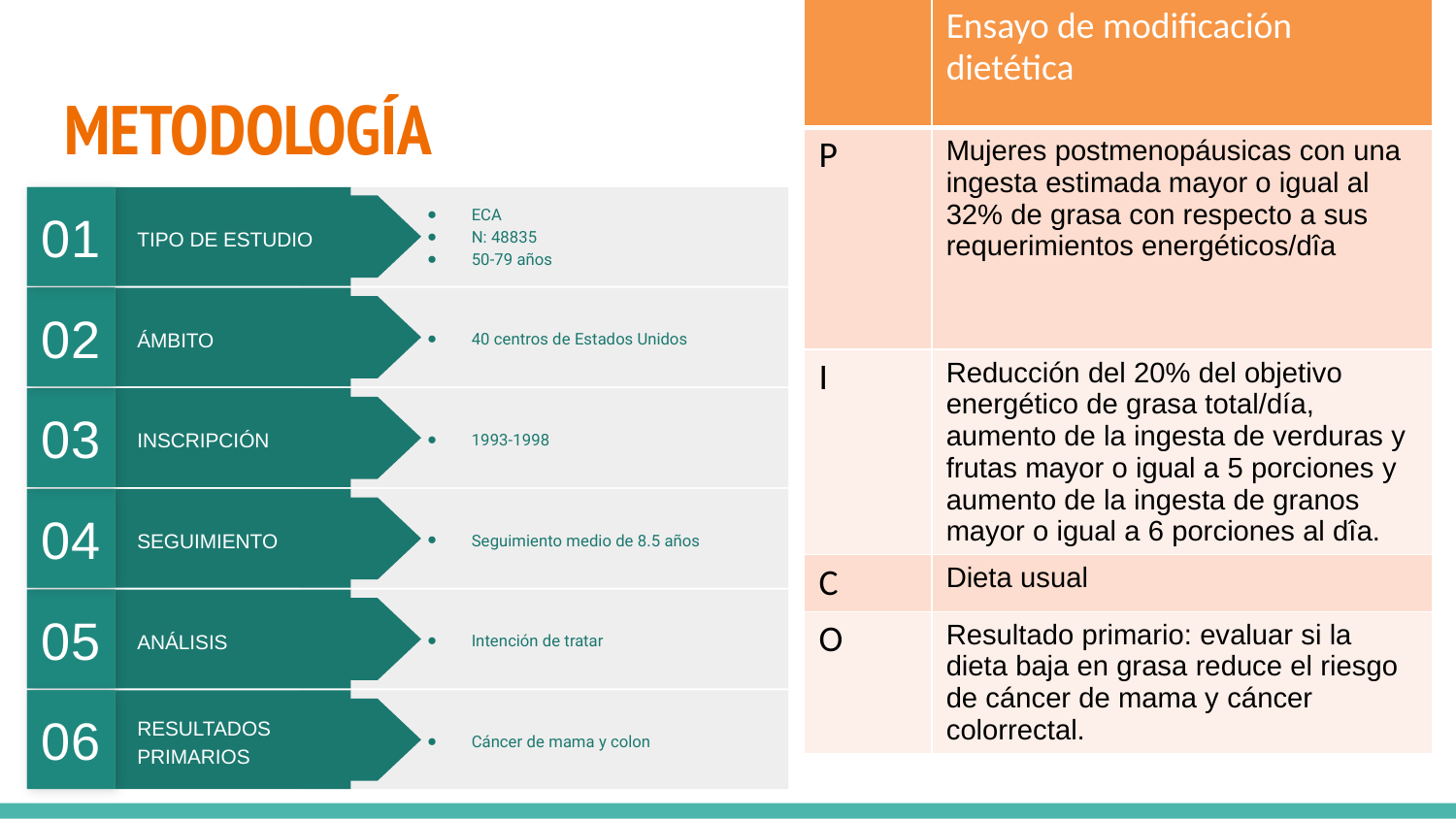

|  | Ensayo de modificación dietética |
| --- | --- |
| P | Mujeres postmenopáusicas con una ingesta estimada mayor o igual al 32% de grasa con respecto a sus requerimientos energéticos/dîa |
| I | Reducción del 20% del objetivo energético de grasa total/día, aumento de la ingesta de verduras y frutas mayor o igual a 5 porciones y aumento de la ingesta de granos mayor o igual a 6 porciones al dîa. |
| C | Dieta usual |
| O | Resultado primario: evaluar si la dieta baja en grasa reduce el riesgo de cáncer de mama y cáncer colorrectal. |
# METODOLOGÍA

01

ECA
N: 48835
50-79 años

TIPO DE ESTUDIO

02

40 centros de Estados Unidos
ÁMBITO

03

1993-1998
INSCRIPCIÓN

04

Seguimiento medio de 8.5 años
SEGUIMIENTO

05

Intención de tratar
ANÁLISIS

06

Cáncer de mama y colon
RESULTADOS PRIMARIOS